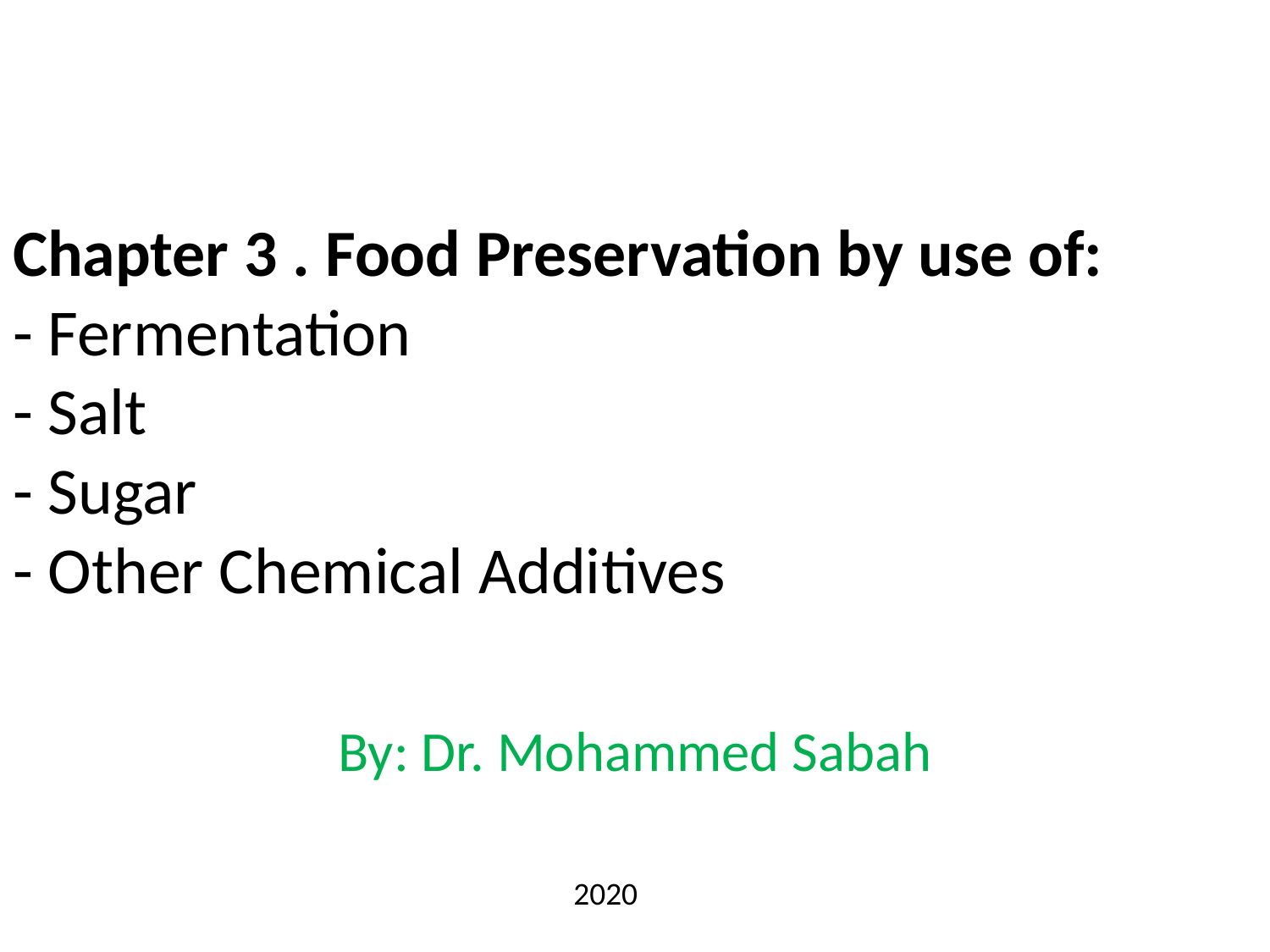

# Chapter 3 . Food Preservation by use of: - Fermentation - Salt - Sugar - Other Chemical Additives
By: Dr. Mohammed Sabah
2020